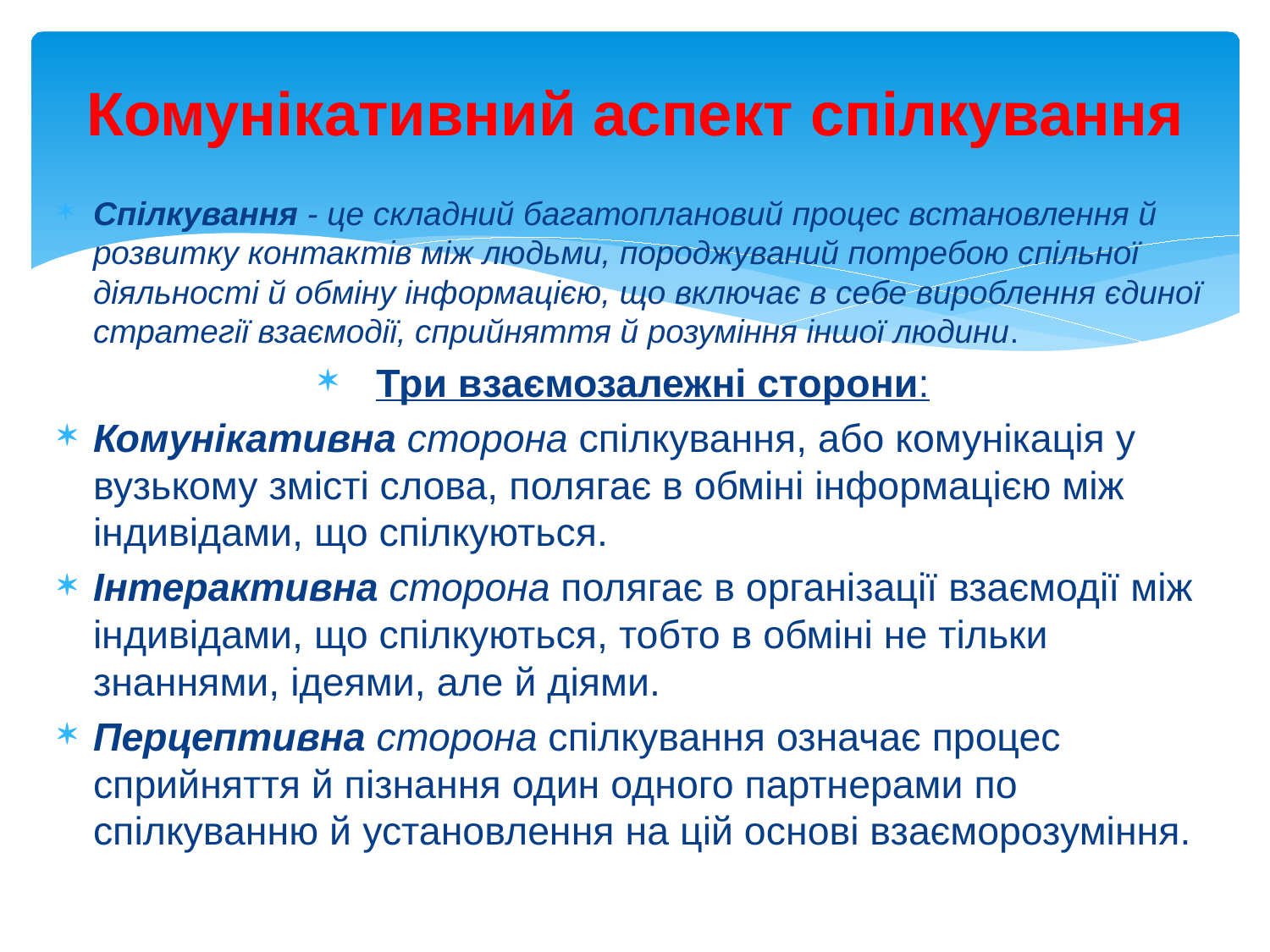

# Комунікативний аспект спілкування
Спілкування - це складний багатоплановий процес встановлення й розвитку контактів між людьми, породжуваний потребою спільної діяльності й обміну інформацією, що включає в себе вироблення єдиної стратегії взаємодії, сприйняття й розуміння іншої людини.
Три взаємозалежні сторони:
Комунікативна сторона спілкування, або комунікація у вузькому змісті слова, полягає в обміні інформацією між індивідами, що спілкуються.
Інтерактивна сторона полягає в організації взаємодії між індивідами, що спілкуються, тобто в обміні не тільки знаннями, ідеями, але й діями.
Перцептивна сторона спілкування означає процес сприйняття й пізнання один одного партнерами по спілкуванню й установлення на цій основі взаєморозуміння.